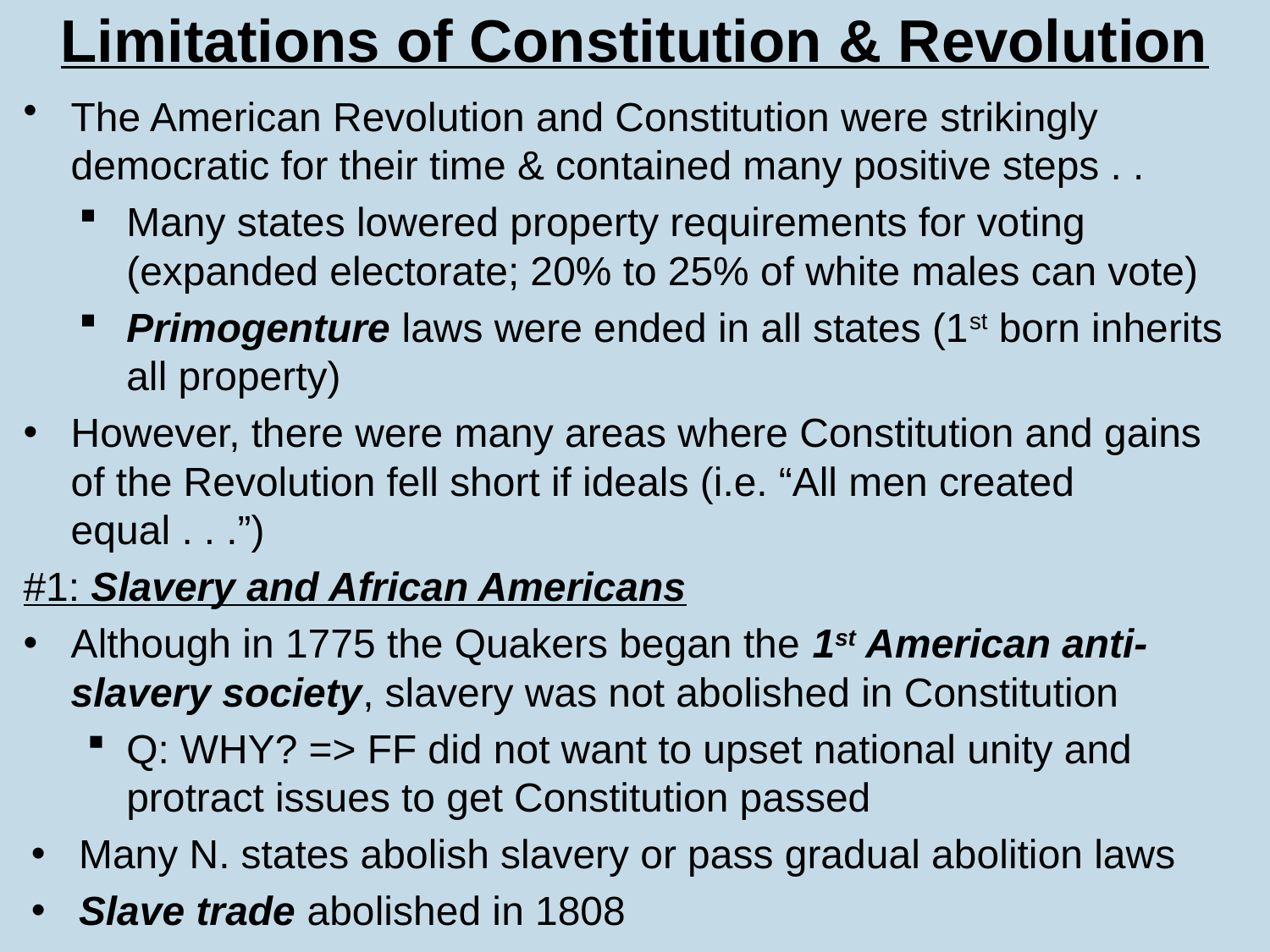

# Limitations of Constitution & Revolution
The American Revolution and Constitution were strikingly democratic for their time & contained many positive steps . .
Many states lowered property requirements for voting (expanded electorate; 20% to 25% of white males can vote)
Primogenture laws were ended in all states (1st born inherits all property)
However, there were many areas where Constitution and gains of the Revolution fell short if ideals (i.e. “All men created equal . . .”)
#1: Slavery and African Americans
Although in 1775 the Quakers began the 1st American anti-slavery society, slavery was not abolished in Constitution
Q: WHY? => FF did not want to upset national unity and protract issues to get Constitution passed
Many N. states abolish slavery or pass gradual abolition laws
Slave trade abolished in 1808